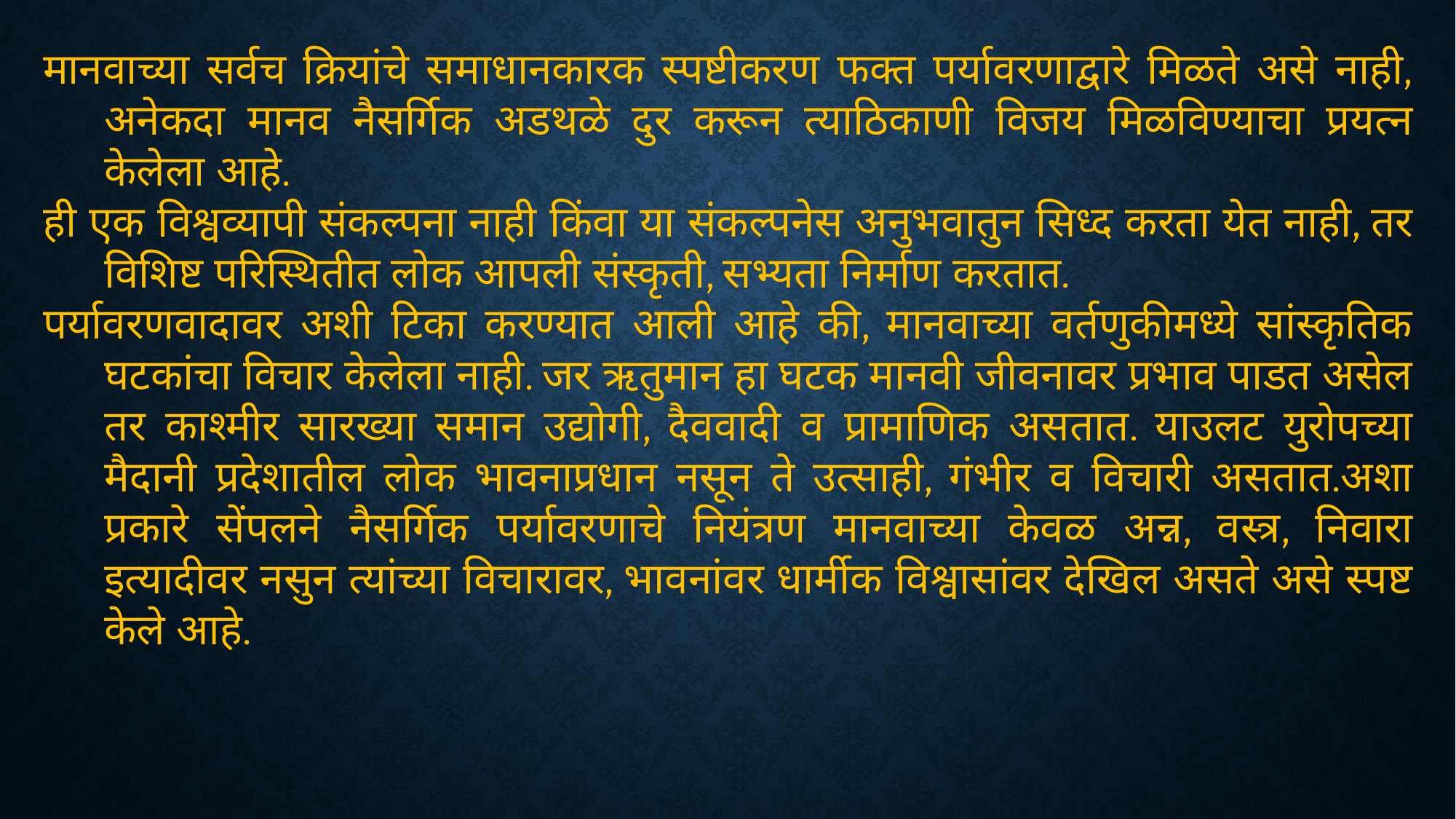

मानवाच्या सर्वच क्रियांचे समाधानकारक स्पष्टीकरण फक्त पर्यावरणाद्वारे मिळते असे नाही, अनेकदा मानव नैसर्गिक अडथळे दुर करून त्याठिकाणी विजय मिळविण्याचा प्रयत्न केलेला आहे.
ही एक विश्वव्यापी संकल्पना नाही किंवा या संकल्पनेस अनुभवातुन सिध्द करता येत नाही, तर विशिष्ट परिस्थितीत लोक आपली संस्कृती, सभ्यता निर्माण करतात.
पर्यावरणवादावर अशी टिका करण्यात आली आहे की, मानवाच्या वर्तणुकीमध्ये सांस्कृतिक घटकांचा विचार केलेला नाही. जर ऋतुमान हा घटक मानवी जीवनावर प्रभाव पाडत असेल तर काश्मीर सारख्या समान उद्योगी, दैववादी व प्रामाणिक असतात. याउलट युरोपच्या मैदानी प्रदेशातील लोक भावनाप्रधान नसून ते उत्साही, गंभीर व विचारी असतात.अशा प्रकारे सेंपलने नैसर्गिक पर्यावरणाचे नियंत्रण मानवाच्या केवळ अन्न, वस्त्र, निवारा इत्यादीवर नसुन त्यांच्या विचारावर, भावनांवर धार्मीक विश्वासांवर देखिल असते असे स्पष्ट केले आहे.